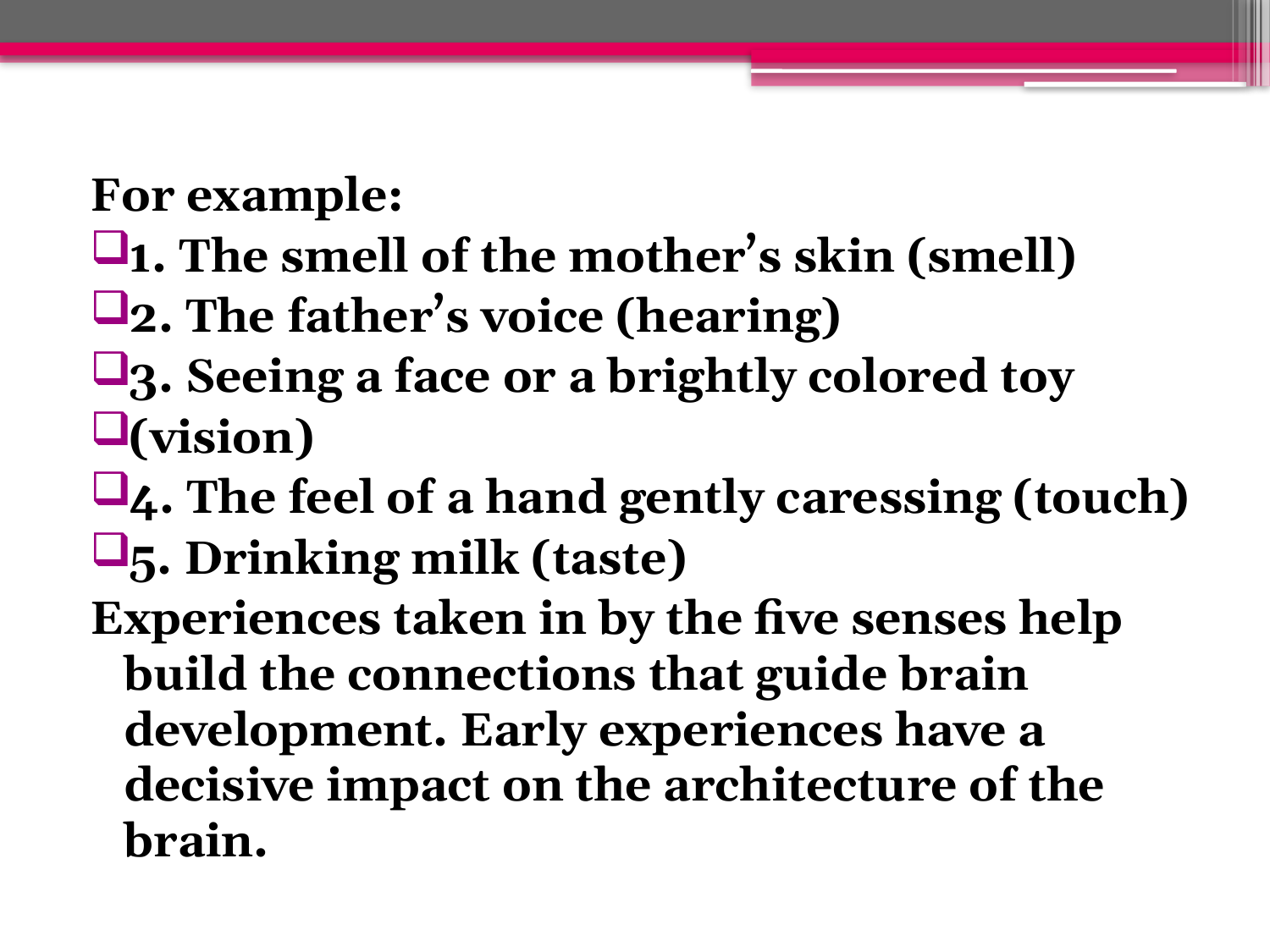

For example:
1. The smell of the mother’s skin (smell)
2. The father’s voice (hearing)
3. Seeing a face or a brightly colored toy
(vision)
4. The feel of a hand gently caressing (touch)
5. Drinking milk (taste)
Experiences taken in by the five senses help build the connections that guide brain development. Early experiences have a decisive impact on the architecture of the brain.